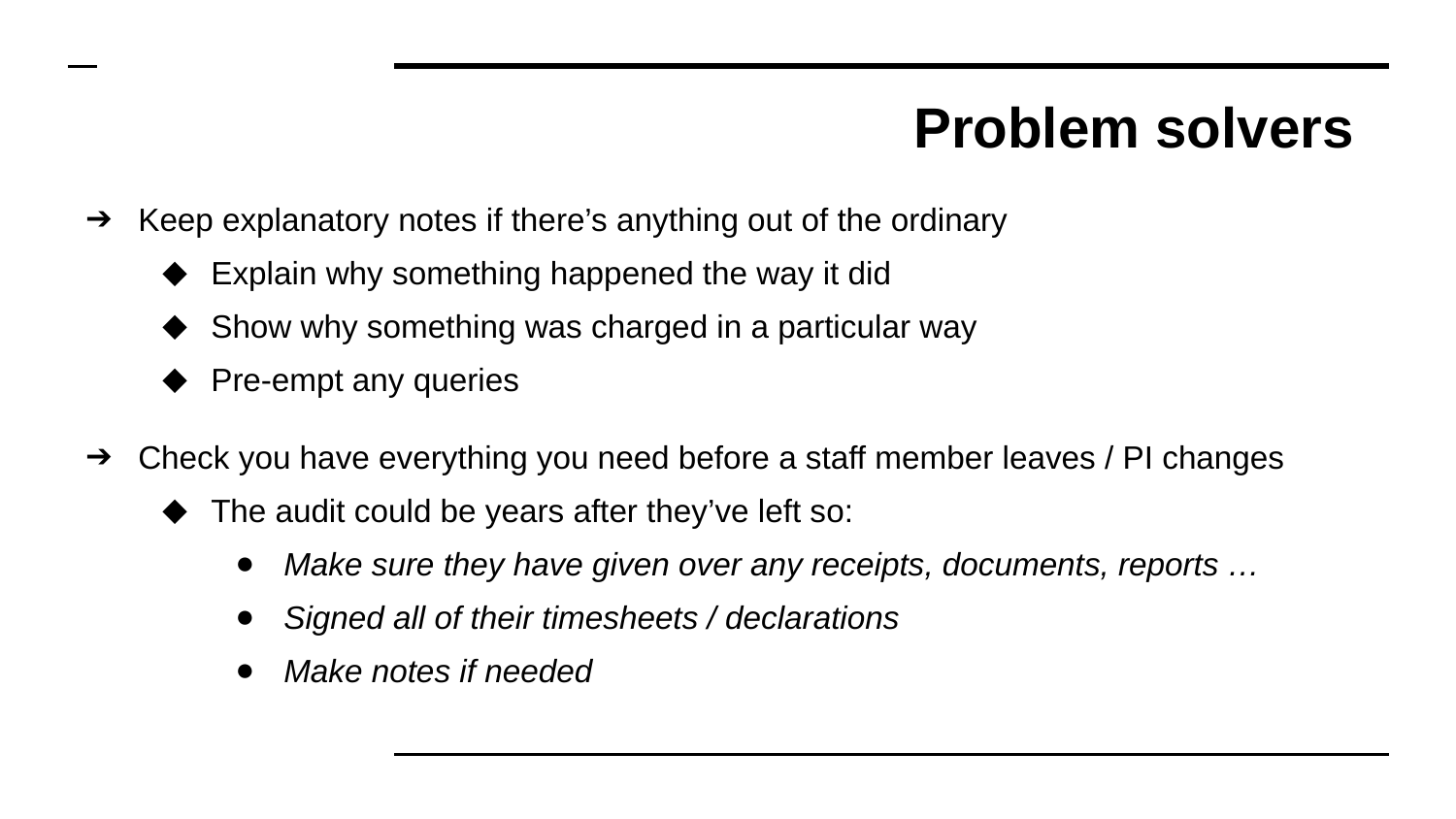

# Problem solvers
Keep explanatory notes if there’s anything out of the ordinary

Explain why something happened the way it did

Show why something was charged in a particular way

Pre-empt any queries

Check you have everything you need before a staff member leaves / PI changes

The audit could be years after they’ve left so:

Make sure they have given over any receipts, documents, reports …

Signed all of their timesheets / declarations

Make notes if needed

Internal / Other govt.